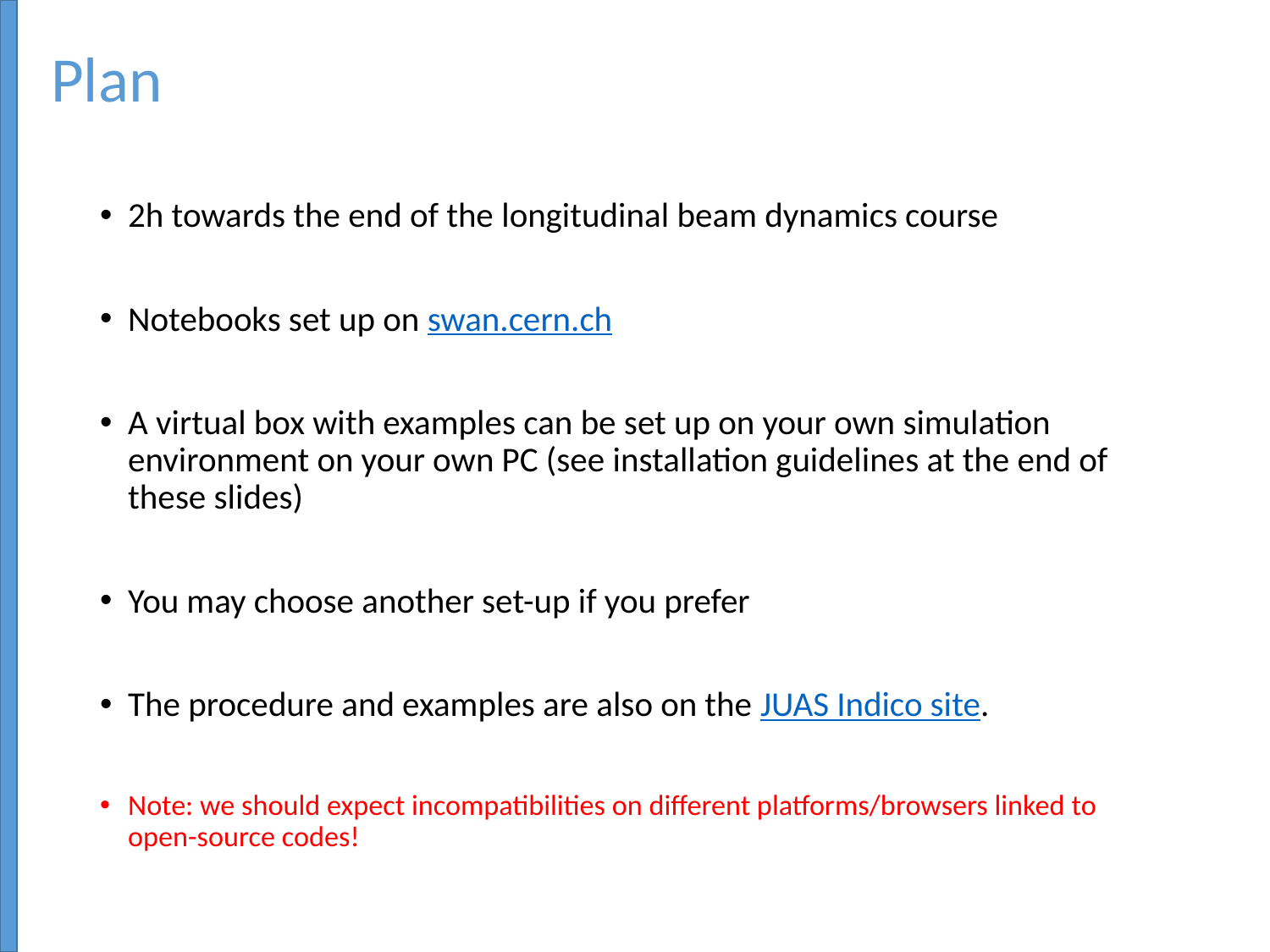

# Plan
2h towards the end of the longitudinal beam dynamics course

Notebooks set up on swan.cern.ch

A virtual box with examples can be set up on your own simulation environment on your own PC (see installation guidelines at the end of these slides)

You may choose another set-up if you prefer

The procedure and examples are also on the JUAS Indico site.

Note: we should expect incompatibilities on different platforms/browsers linked to open-source codes!